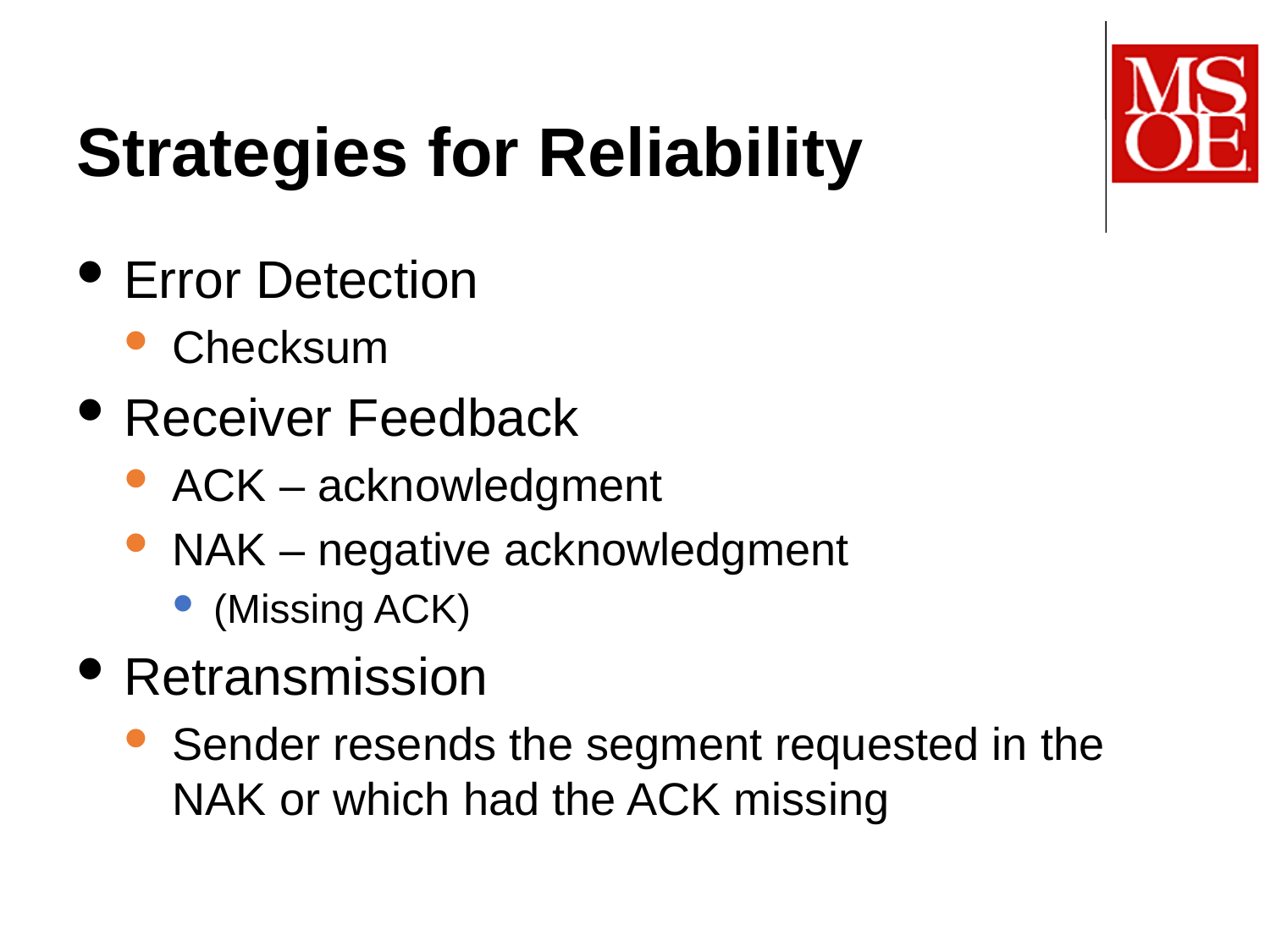

# Strategies for Reliability
Error Detection
Checksum
Receiver Feedback
ACK – acknowledgment
NAK – negative acknowledgment
(Missing ACK)
Retransmission
Sender resends the segment requested in the NAK or which had the ACK missing